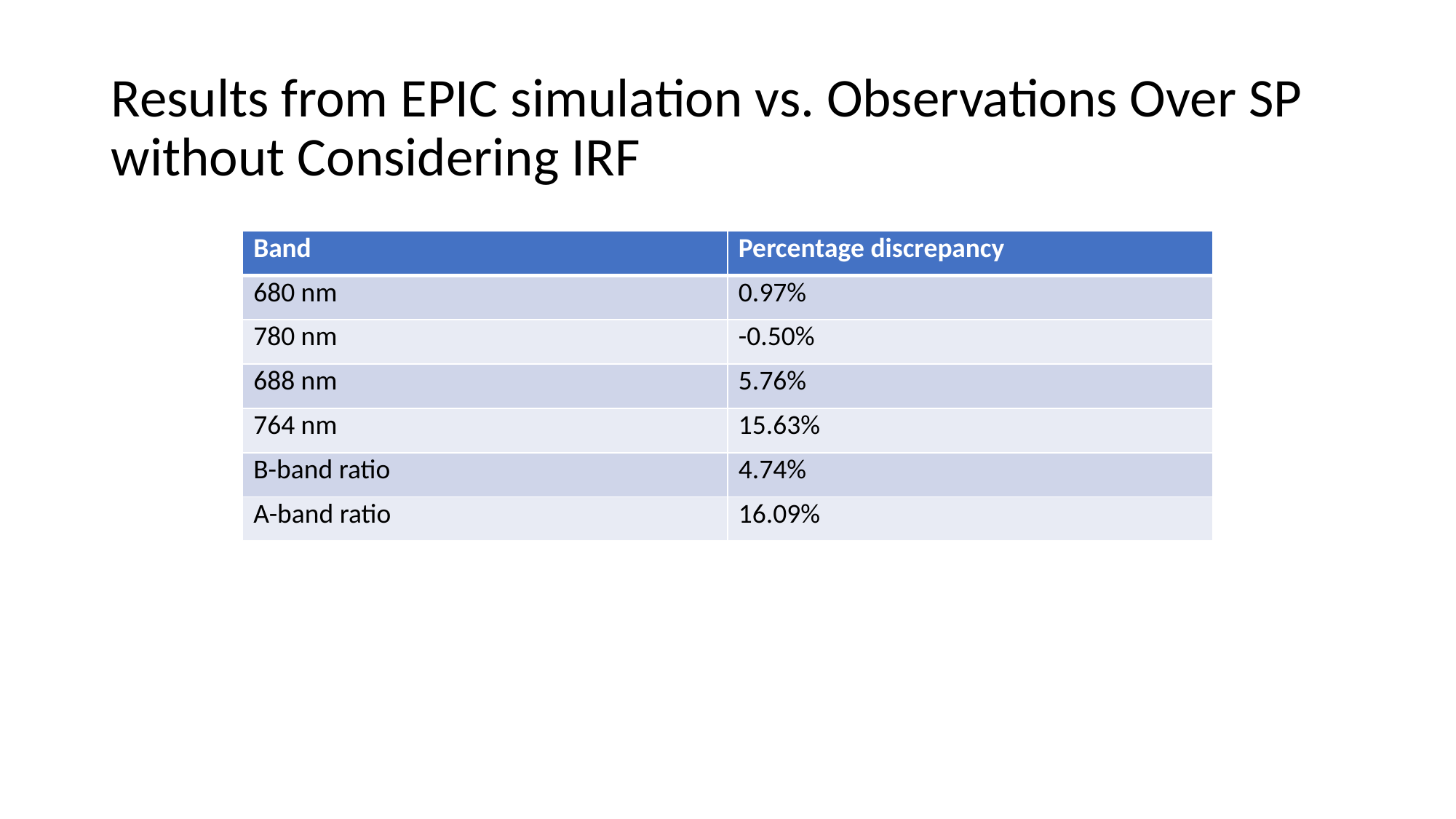

# Results from EPIC simulation vs. Observations Over SP without Considering IRF
| Band | Percentage discrepancy |
| --- | --- |
| 680 nm | 0.97% |
| 780 nm | -0.50% |
| 688 nm | 5.76% |
| 764 nm | 15.63% |
| B-band ratio | 4.74% |
| A-band ratio | 16.09% |